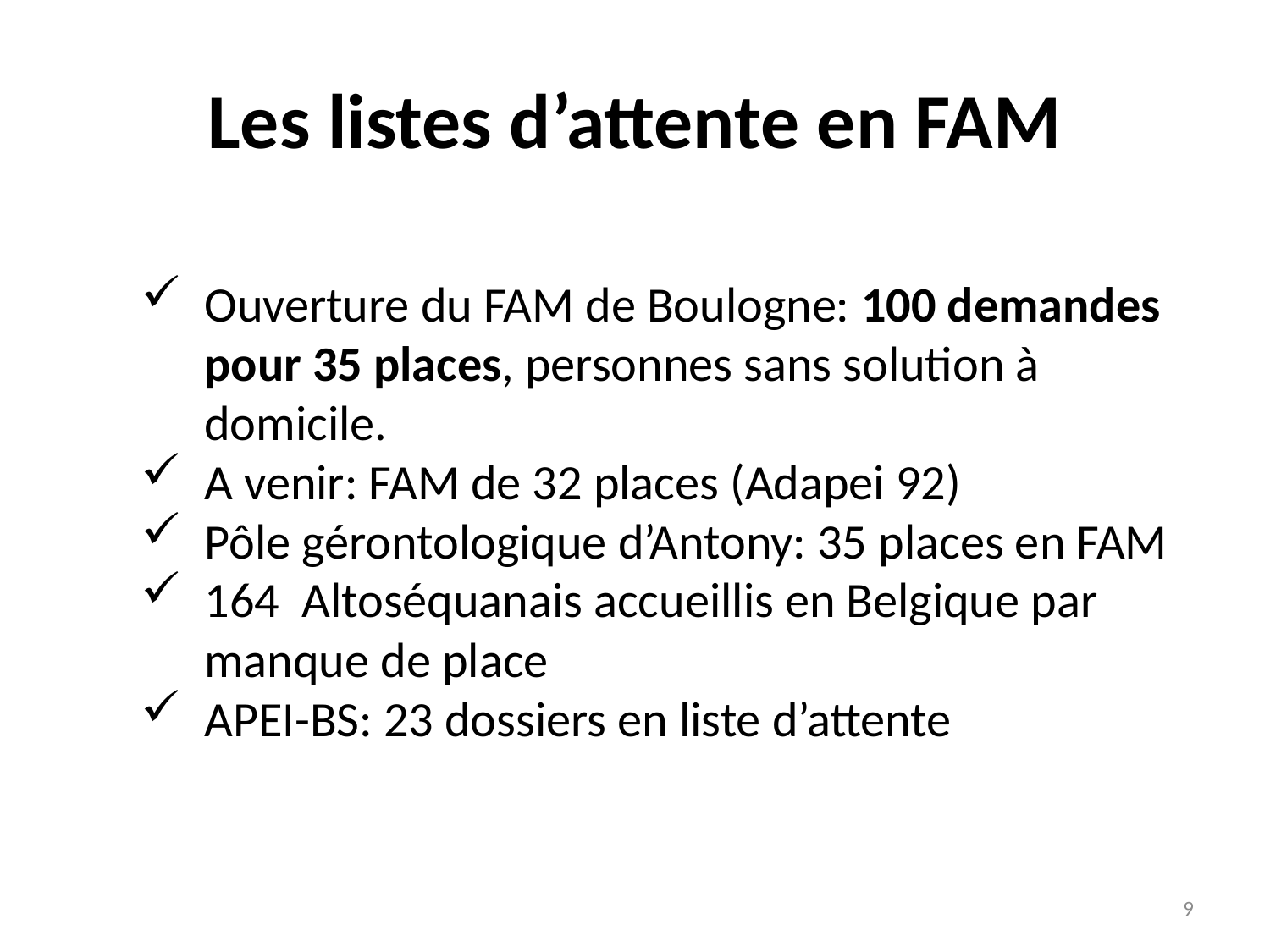

# Les listes d’attente en FAM
Ouverture du FAM de Boulogne: 100 demandes pour 35 places, personnes sans solution à domicile.
A venir: FAM de 32 places (Adapei 92)
Pôle gérontologique d’Antony: 35 places en FAM
164  Altoséquanais accueillis en Belgique par manque de place
APEI-BS: 23 dossiers en liste d’attente

,
9